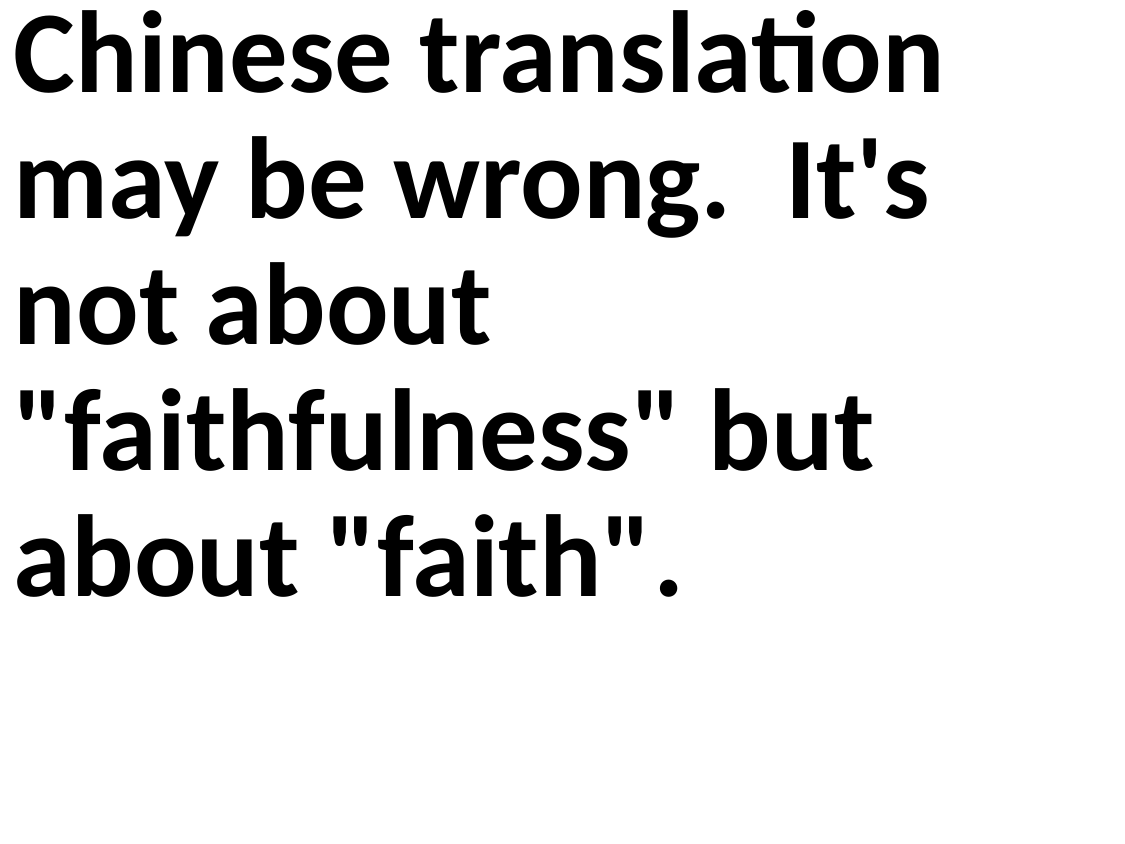

Chinese translation may be wrong.  It's not about "faithfulness" but about "faith".